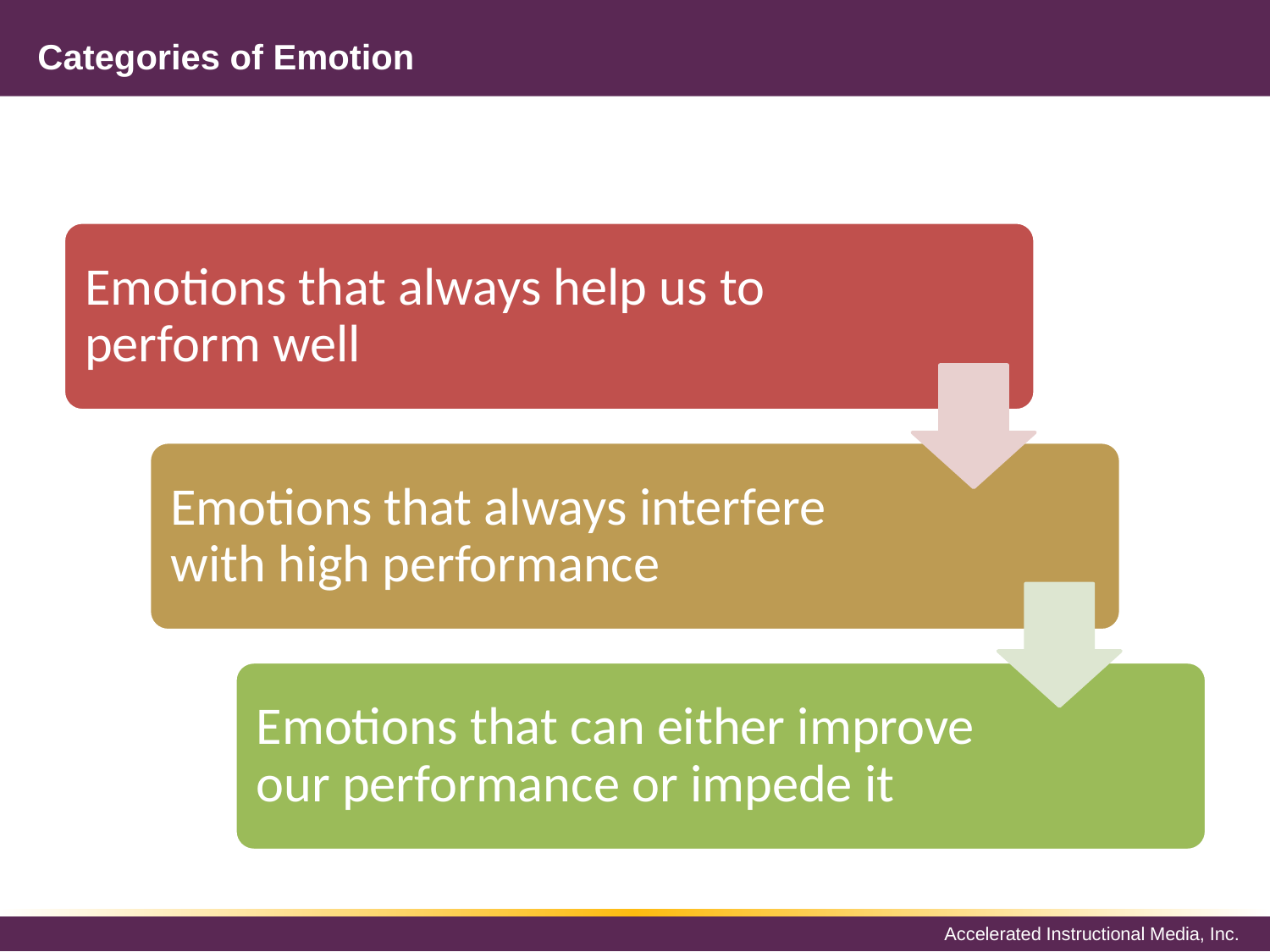

# Categories of Emotion

Emotions that always help us to perform well

Emotions that always interfere with high performance

Emotions that can either improve our performance or impede it